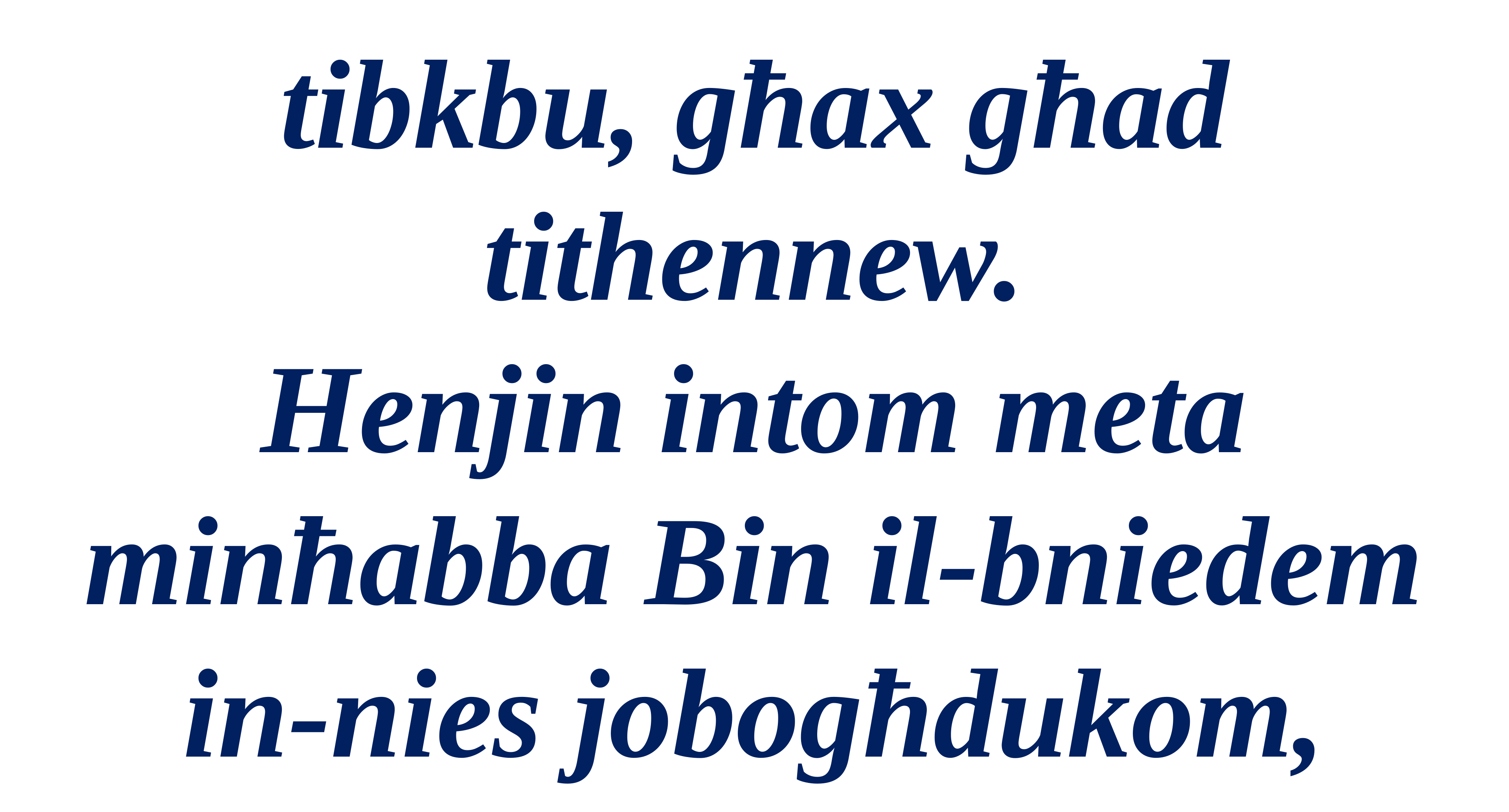

tibkbu, għax għad tithennew.
Henjin intom meta minħabba Bin il-bniedem
in-nies jobogħdukom,